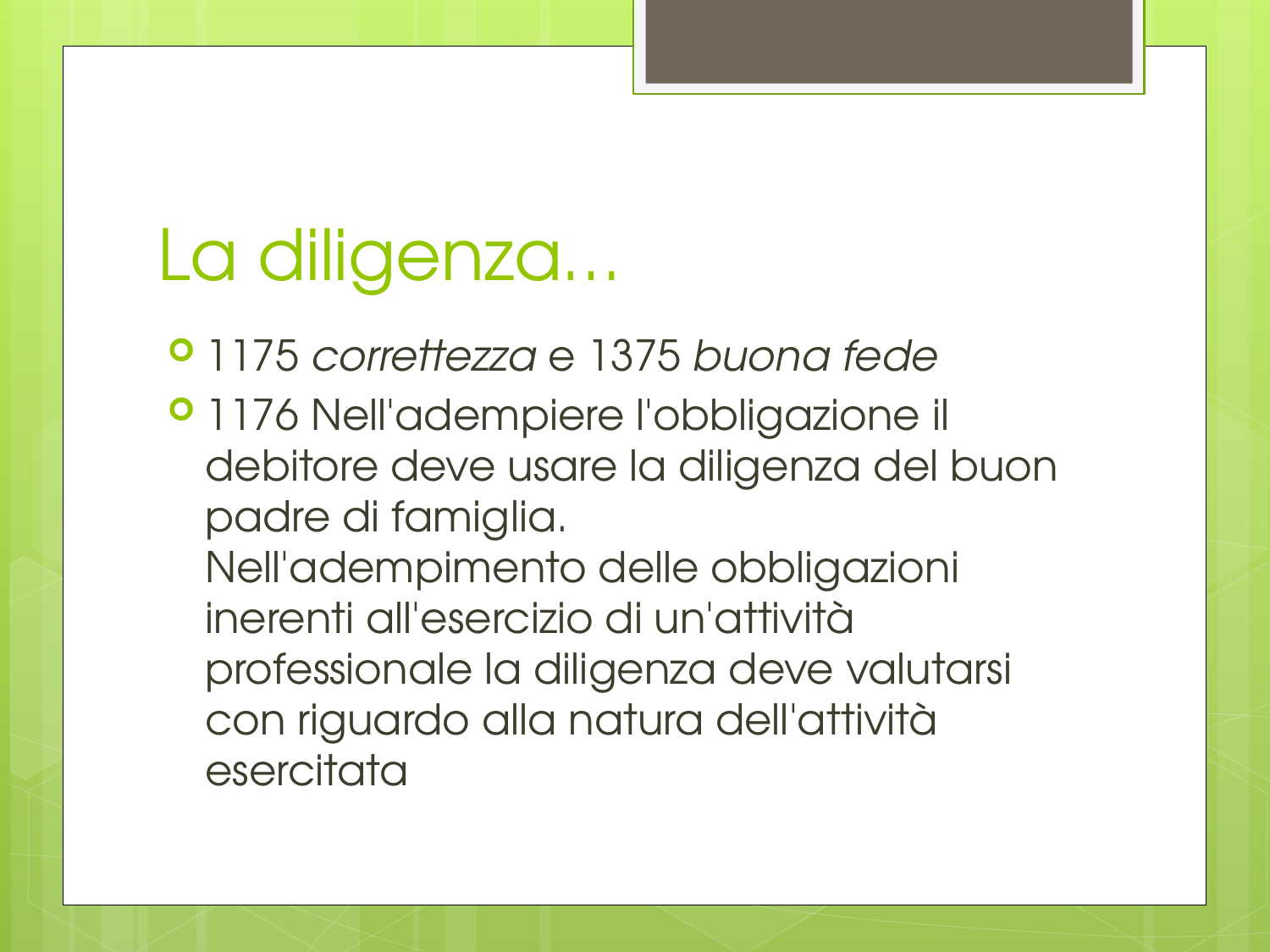

# La diligenza…
1175 correttezza e 1375 buona fede
1176 Nell'adempiere l'obbligazione il debitore deve usare la diligenza del buon padre di famiglia.
Nell'adempimento delle obbligazioni inerenti all'esercizio di un'attività professionale la diligenza deve valutarsi con riguardo alla natura dell'attività esercitata